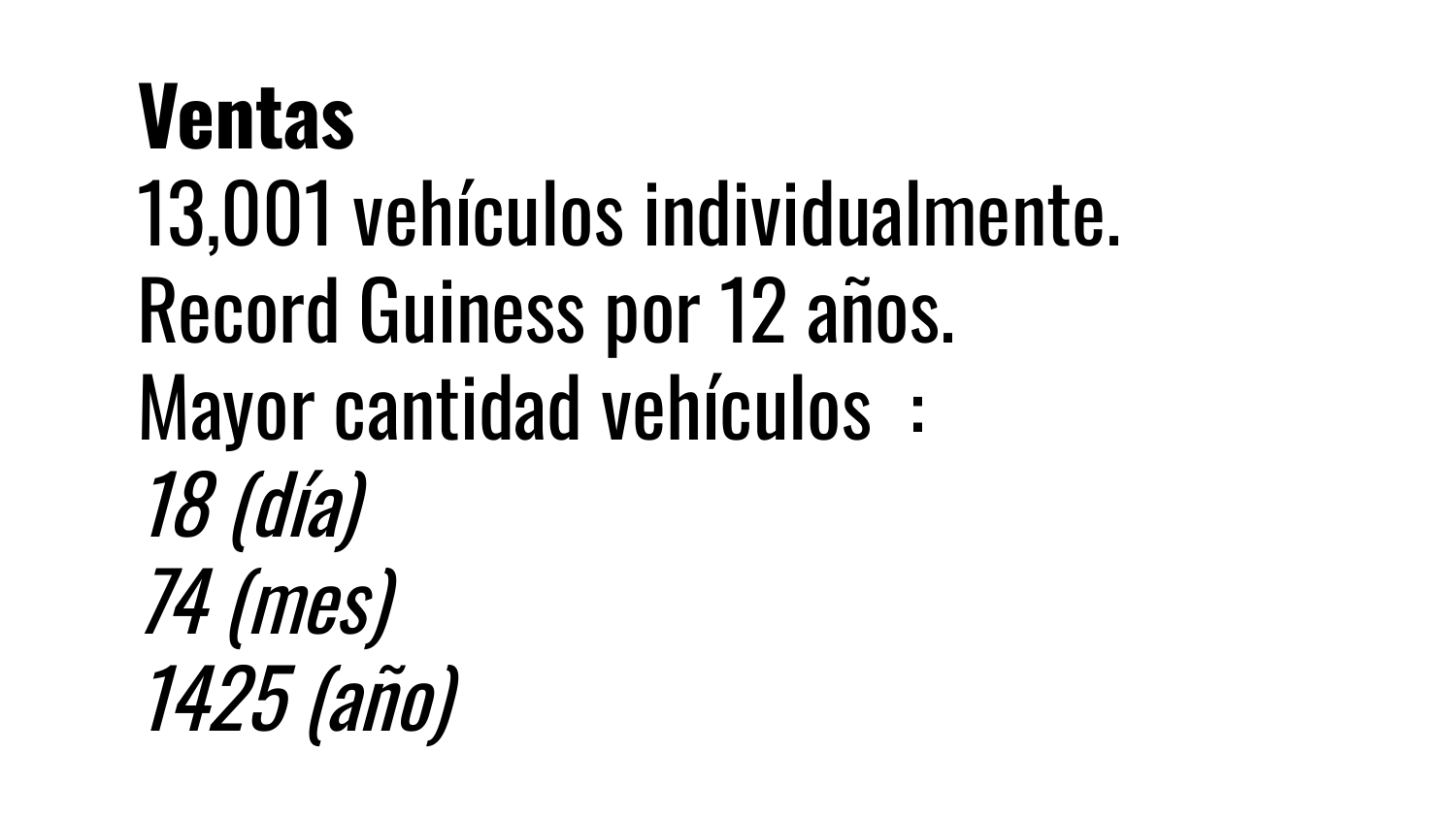

Ventas
13,001 vehículos individualmente.
Record Guiness por 12 años.
Mayor cantidad vehículos  :
18 (día)
74 (mes)
1425 (año)

Nuevas competencias en
mismo puesto/rol